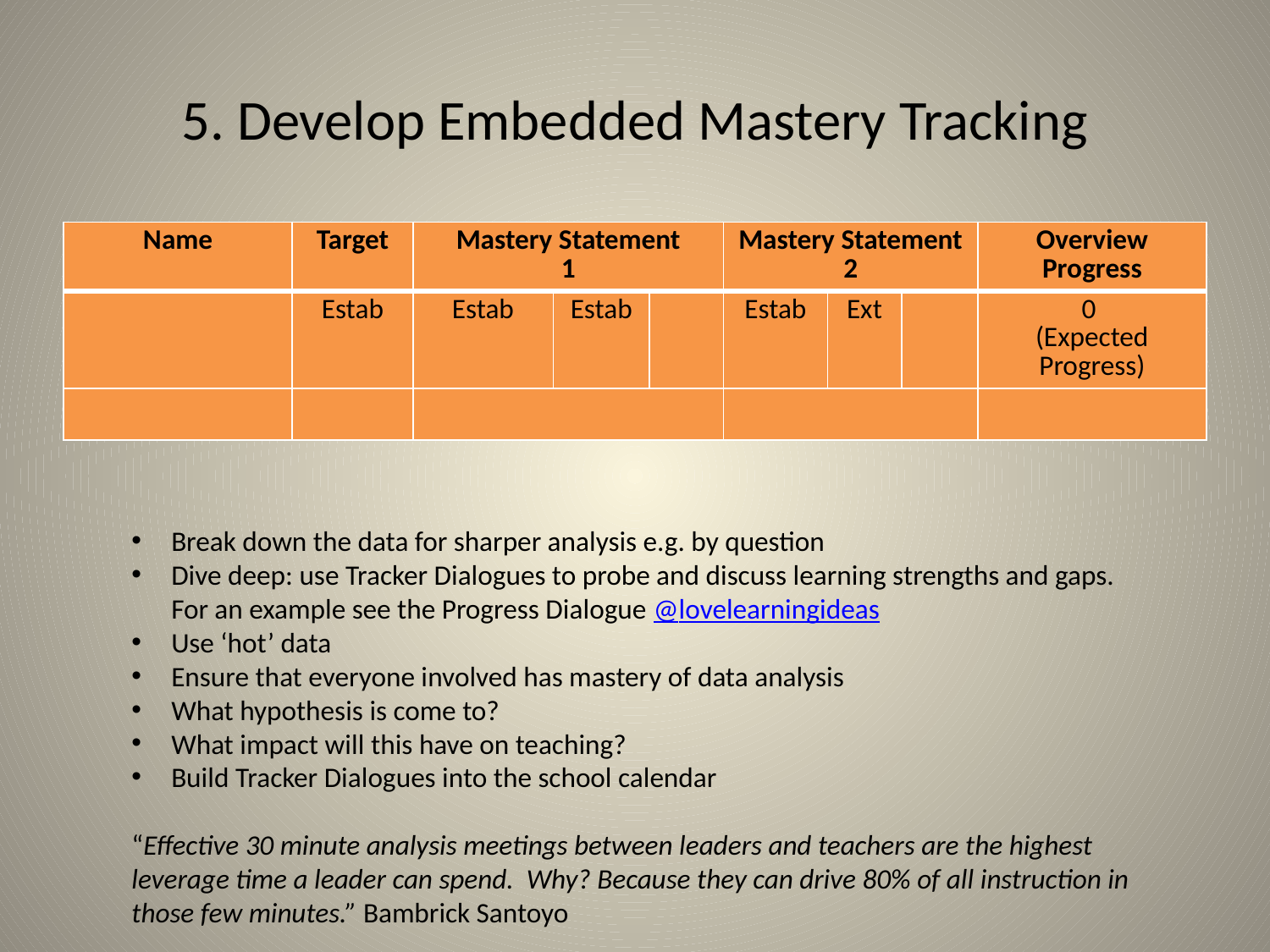

# 5. Develop Embedded Mastery Tracking
| Name | Target | Mastery Statement 1 |  |  | Mastery Statement 2 |  |  | Overview Progress |
| --- | --- | --- | --- | --- | --- | --- | --- | --- |
|  | Estab | Estab | Estab |  | Estab | Ext |  | 0 (Expected Progress) |
|  |  |  |  |  |  |  |  |  |
Break down the data for sharper analysis e.g. by question
Dive deep: use Tracker Dialogues to probe and discuss learning strengths and gaps.  For an example see the Progress Dialogue @lovelearningideas
Use ‘hot’ data
Ensure that everyone involved has mastery of data analysis
What hypothesis is come to?
What impact will this have on teaching?
Build Tracker Dialogues into the school calendar

“Effective 30 minute analysis meetings between leaders and teachers are the highest leverage time a leader can spend.  Why? Because they can drive 80% of all instruction in those few minutes.” Bambrick Santoyo